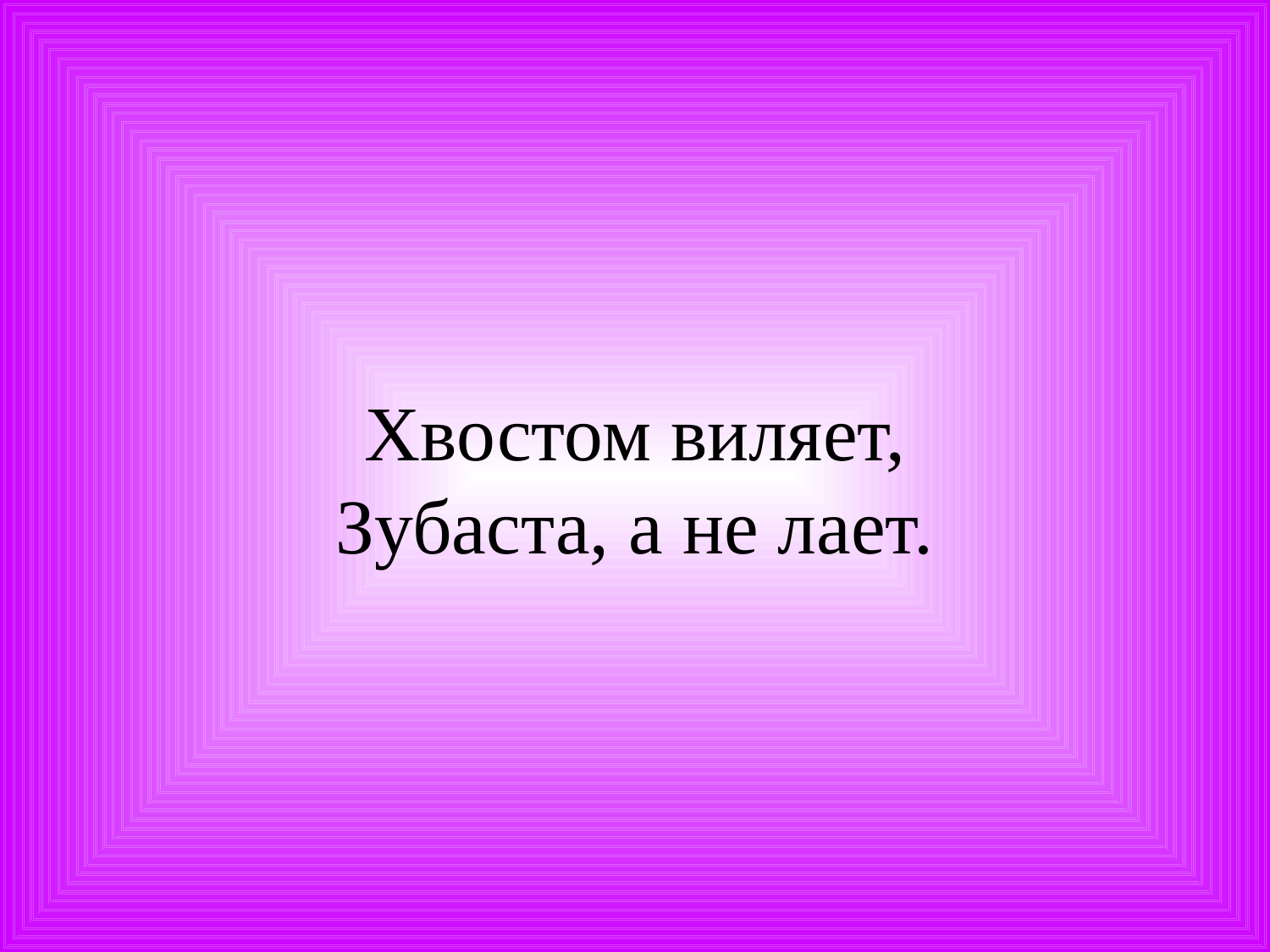

# Хвостом виляет, Зубаста, а не лает.